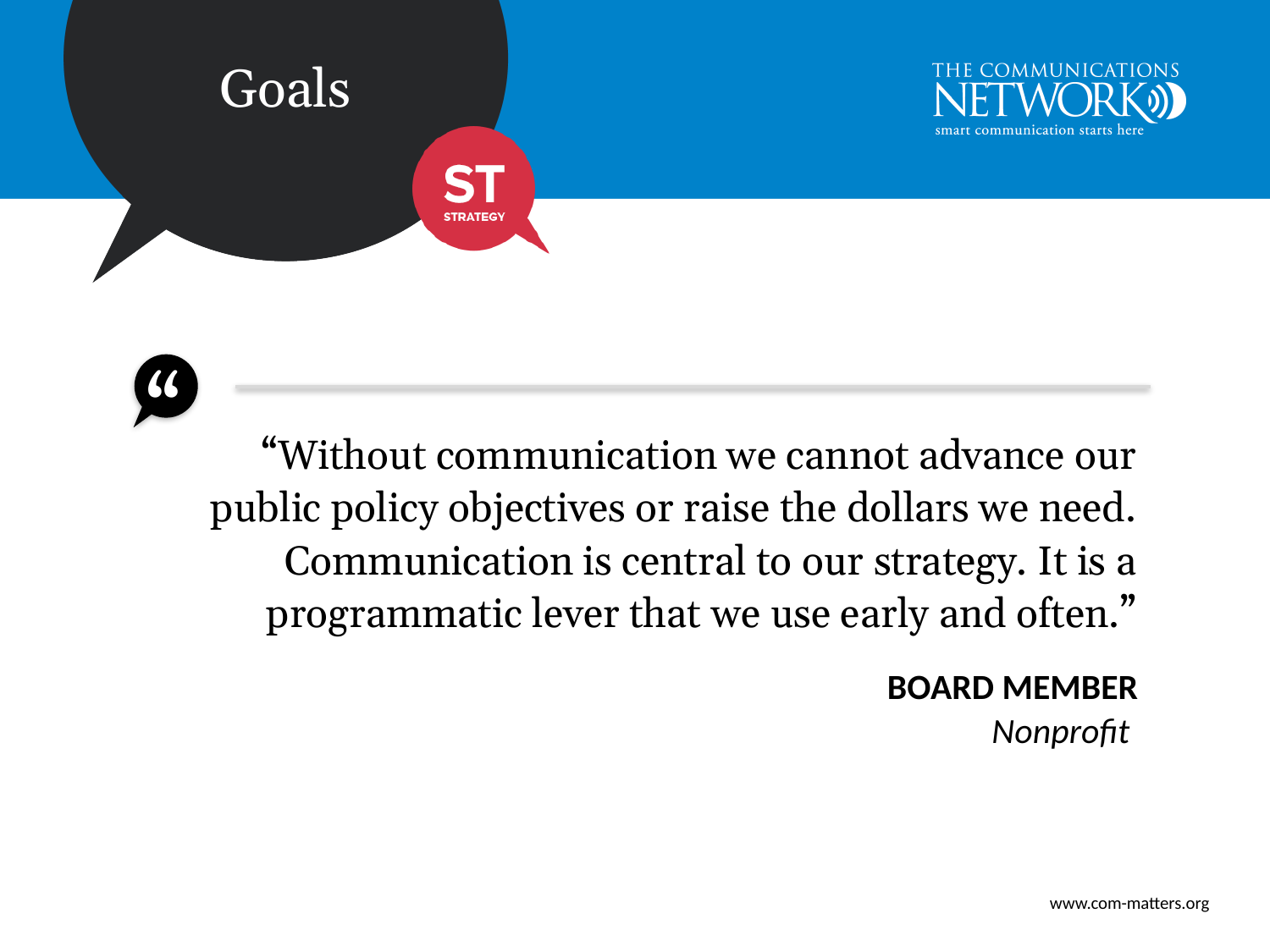

“Without communication we cannot advance our public policy objectives or raise the dollars we need. Communication is central to our strategy. It is a programmatic lever that we use early and often.”
Board member
Nonprofit